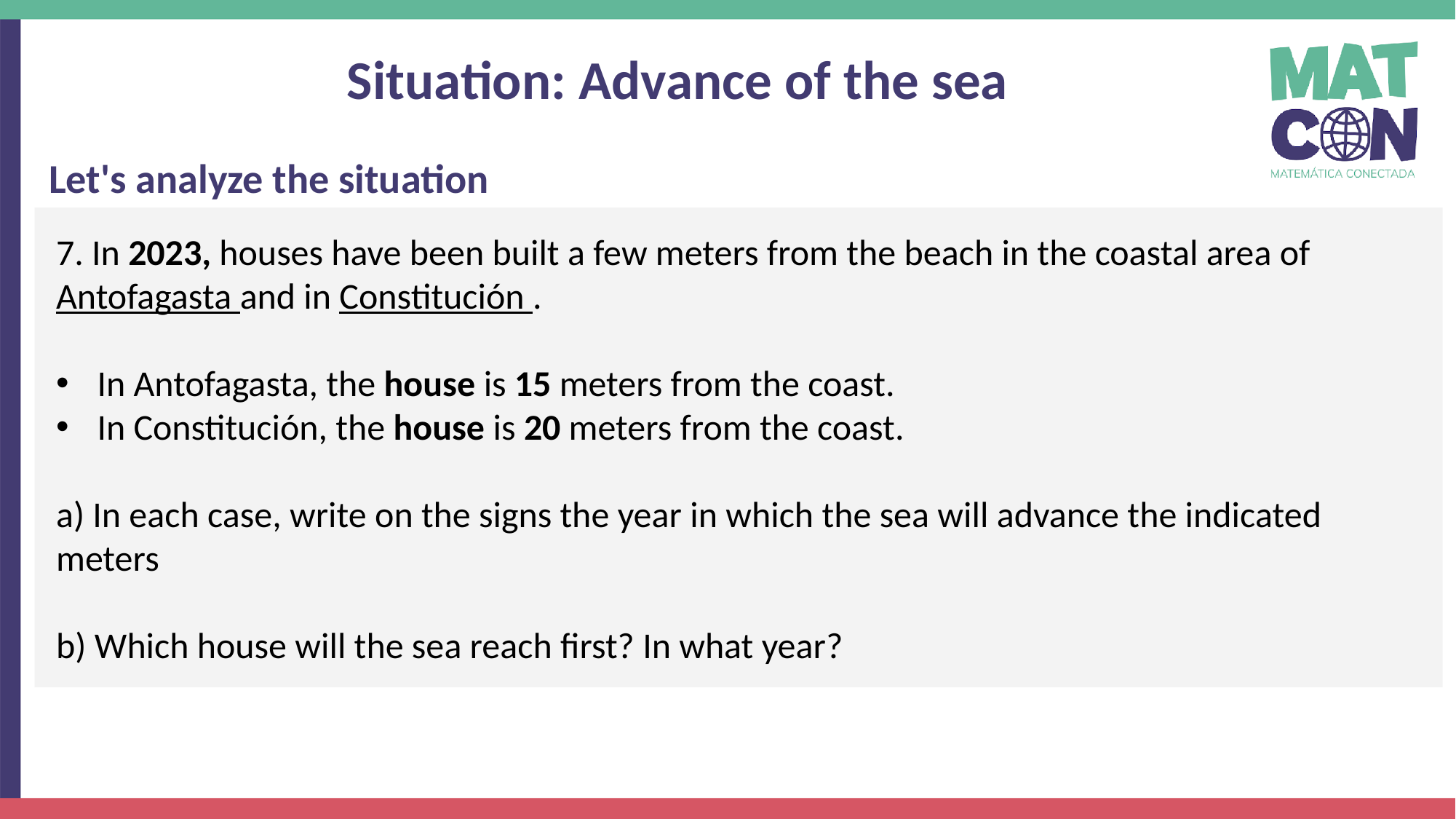

Situation: Advance of the sea

Let's analyze the situation
7. In 2023, houses have been built a few meters from the beach in the coastal area of Antofagasta and in Constitución .

In Antofagasta, the house is 15 meters from the coast.
In Constitución, the house is 20 meters from the coast.

a) In each case, write on the signs the year in which the sea will advance the indicated meters
b) Which house will the sea reach first? In what year?